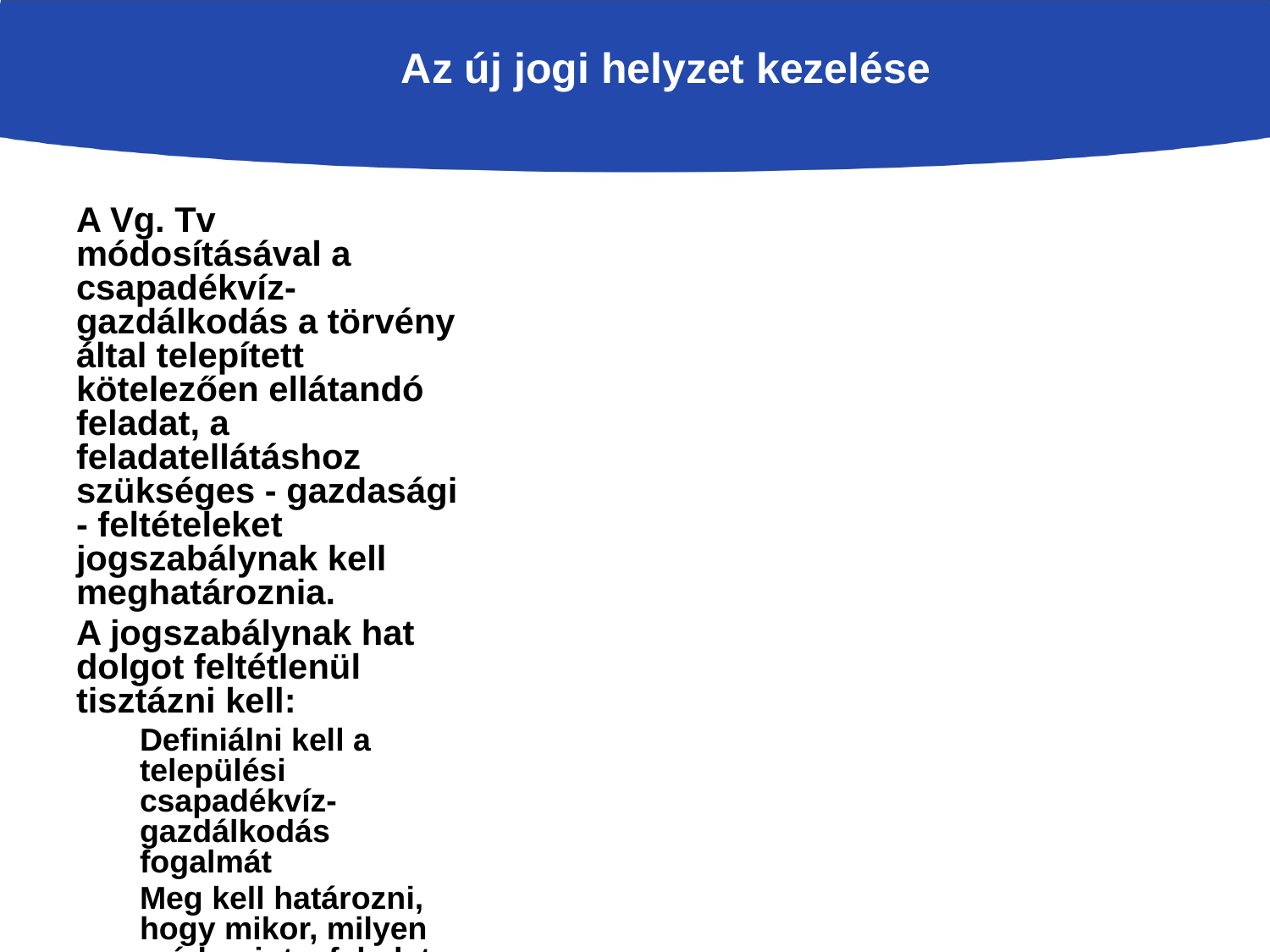

A Vg. Tv módosításával a csapadékvíz-gazdálkodás a törvény által telepített kötelezően ellátandó feladat, a feladatellátáshoz szükséges - gazdasági - feltételeket jogszabálynak kell meghatároznia.
A jogszabálynak hat dolgot feltétlenül tisztázni kell:
Definiálni kell a települési csapadékvíz-gazdálkodás fogalmát
Meg kell határozni, hogy mikor, milyen módon jut e feladatra vonatkozóan a település állami támogatáshoz
Mi az összefüggés, az eltérés a már korábban is (2013-tól) önkormányzati feladatként definiált helyi vízgazdálkodási, vízkár-elhárítási feladattól
A csapadékvíz-gazdálkodás milyen szolgáltatás keretében, esetleg közüzemi szolgáltatásként működik-e ezután
Lesz-e és, ha igen milyen díjrendszer a csapadékvíz-gazdálkodás vonatkozásában
Milyen szervezet és milyen feltételekkel látja el a szolgáltatást
Az új jogi helyzet kezelése